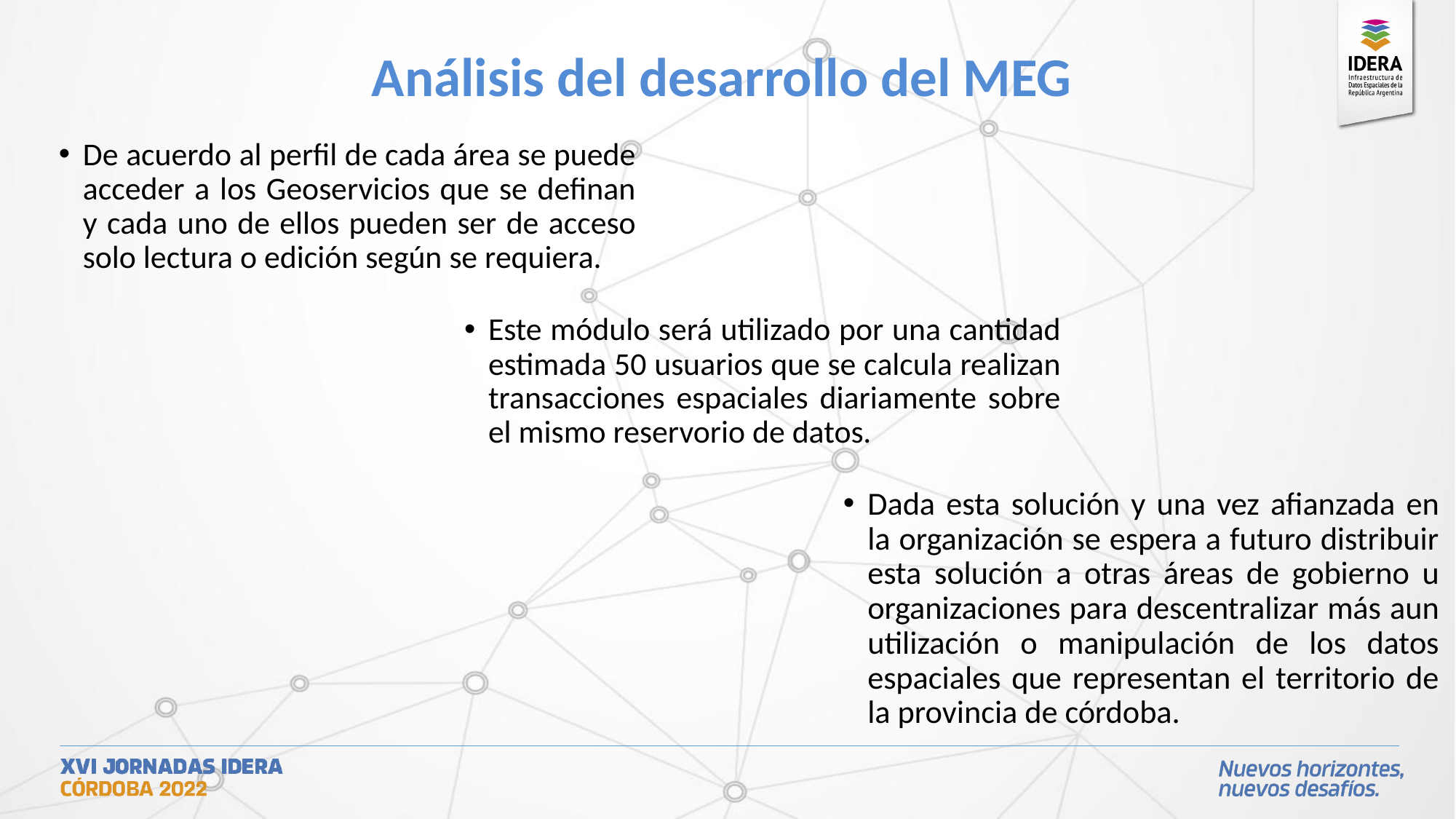

# Análisis del desarrollo del MEG
De acuerdo al perfil de cada área se puede acceder a los Geoservicios que se definan y cada uno de ellos pueden ser de acceso solo lectura o edición según se requiera.

Este módulo será utilizado por una cantidad estimada 50 usuarios que se calcula realizan transacciones espaciales diariamente sobre el mismo reservorio de datos.

Dada esta solución y una vez afianzada en la organización se espera a futuro distribuir esta solución a otras áreas de gobierno u organizaciones para descentralizar más aun utilización o manipulación de los datos espaciales que representan el territorio de la provincia de córdoba.